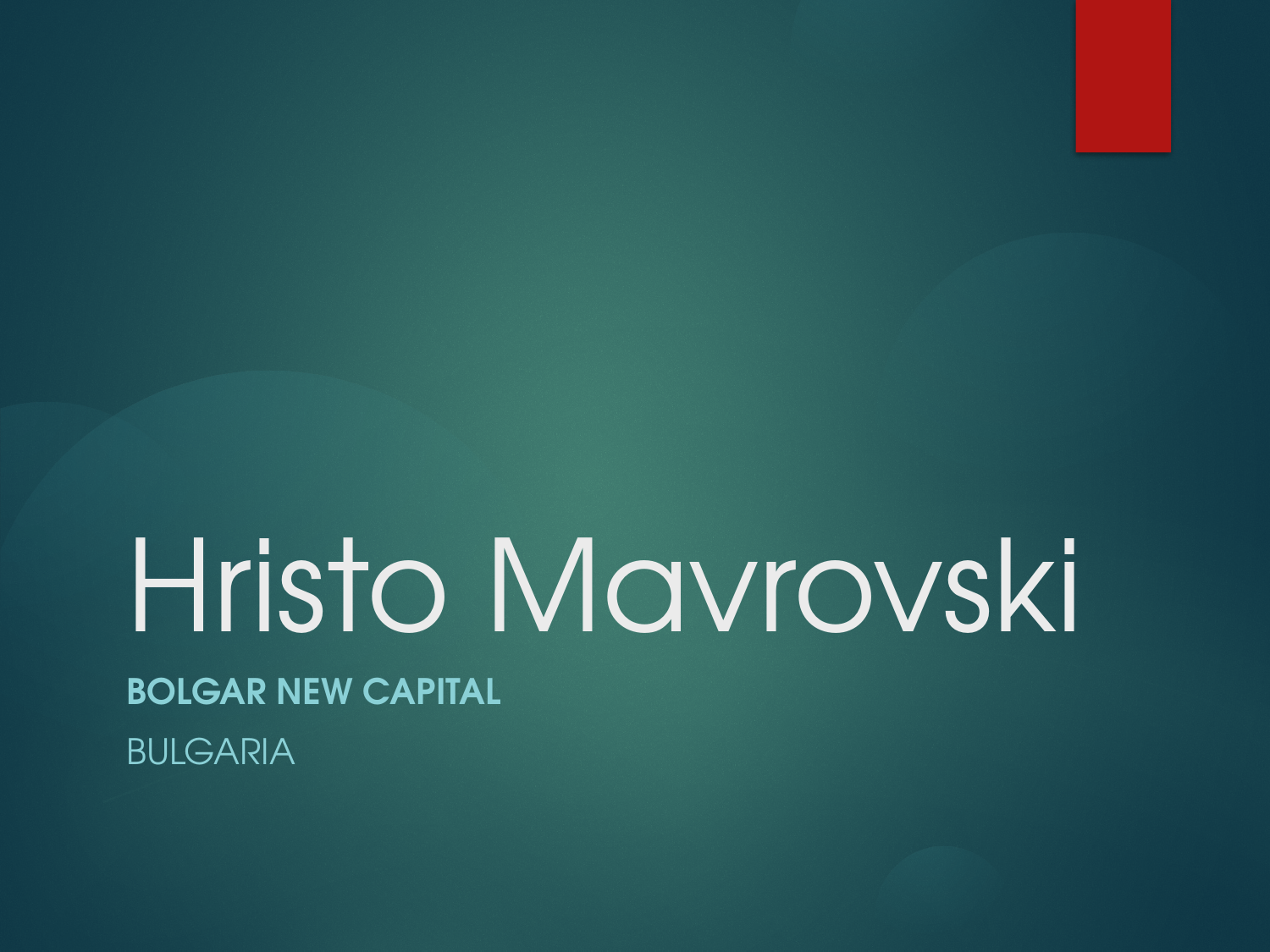

# Hristo Mavrovski
BOLGAR NEW CAPITAL
BULGARIA